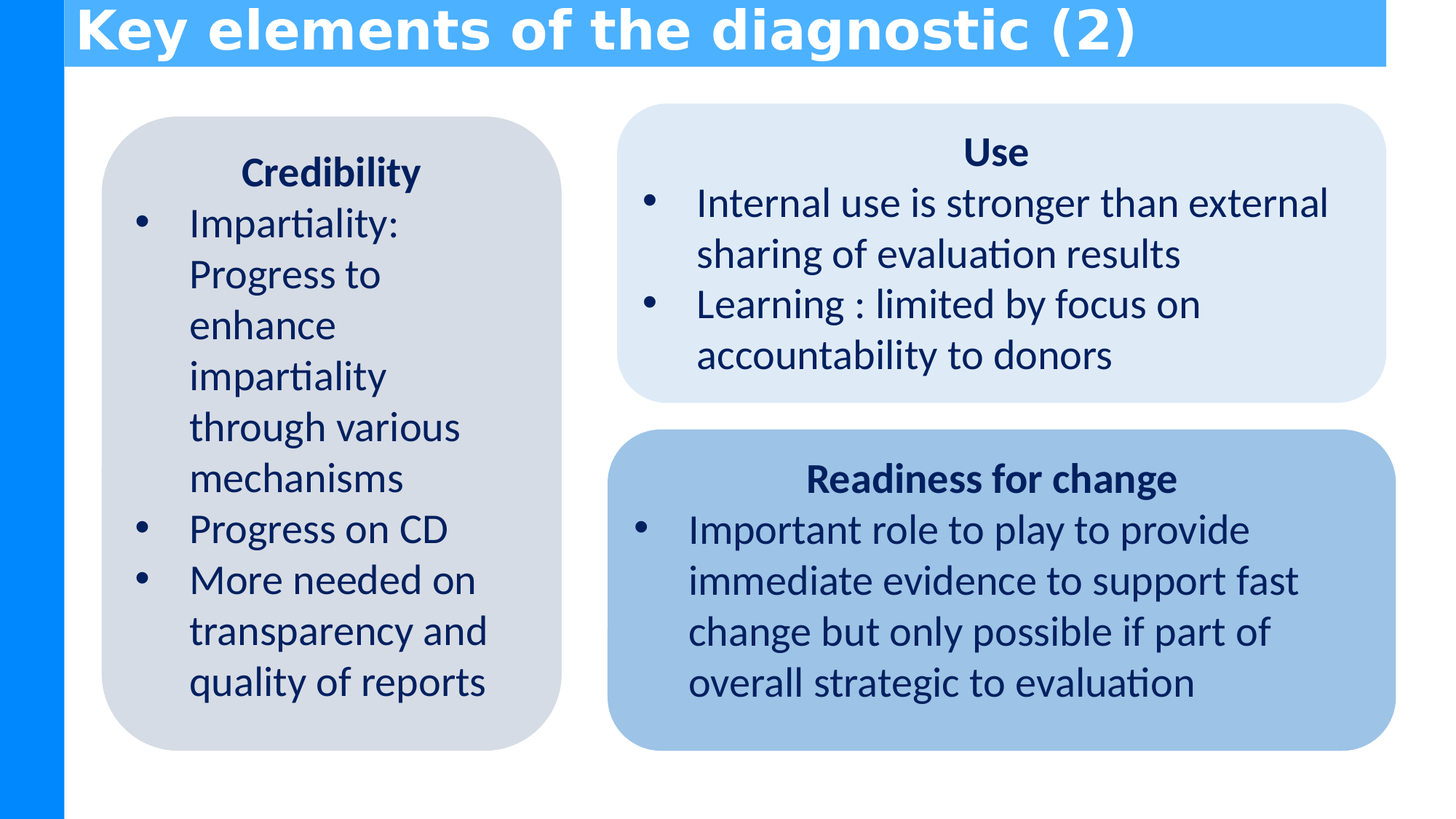

Key elements of the diagnostic (2)
Use
Internal use is stronger than external sharing of evaluation results
Learning : limited by focus on accountability to donors

Credibility
Impartiality: Progress to enhance impartiality through various mechanisms
Progress on CD
More needed on transparency and quality of reports

Readiness for change
Important role to play to provide immediate evidence to support fast change but only possible if part of overall strategic to evaluation